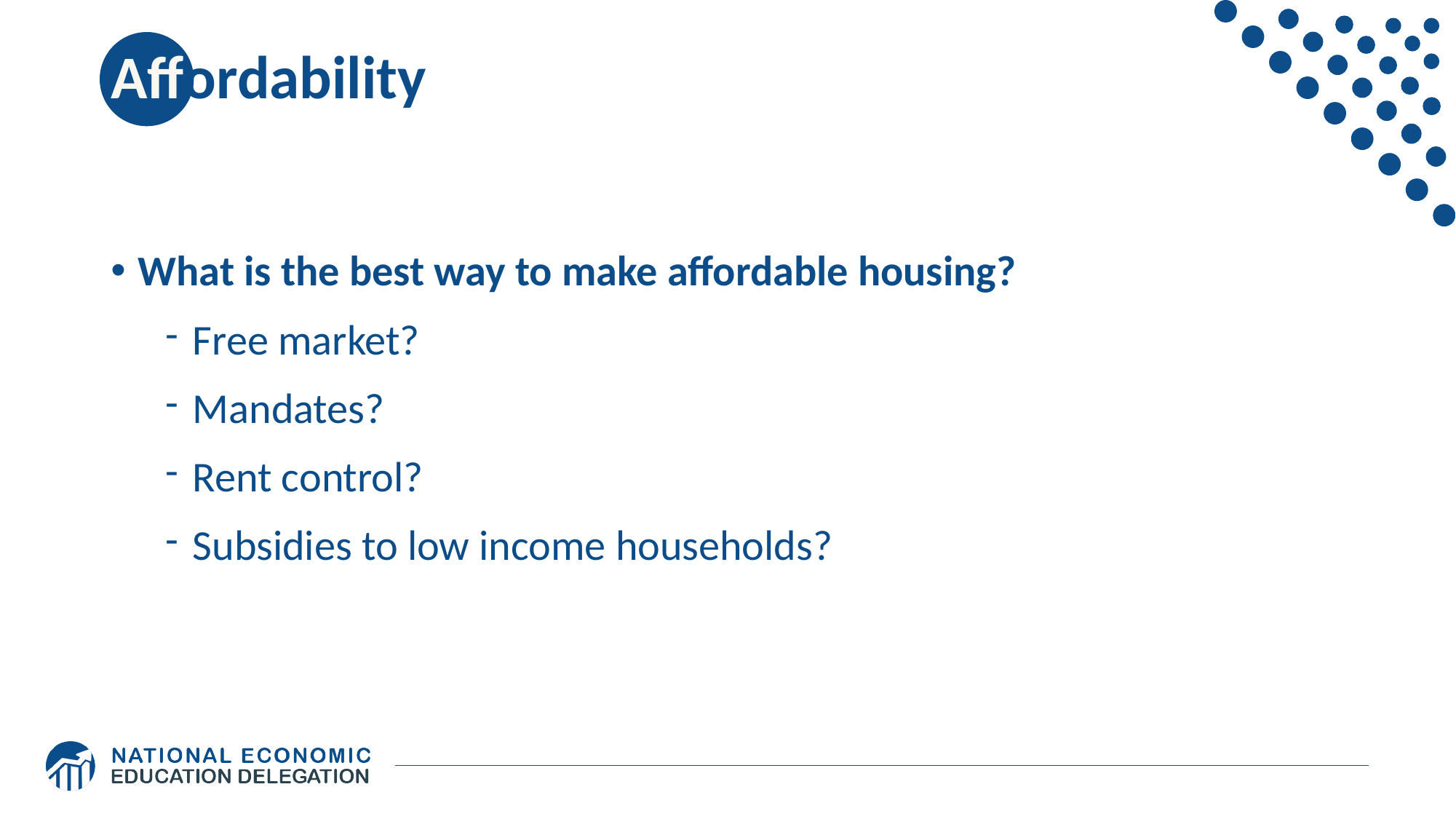

# Affordability
What is the best way to make affordable housing?
Free market?
Mandates?
Rent control?
Subsidies to low income households?